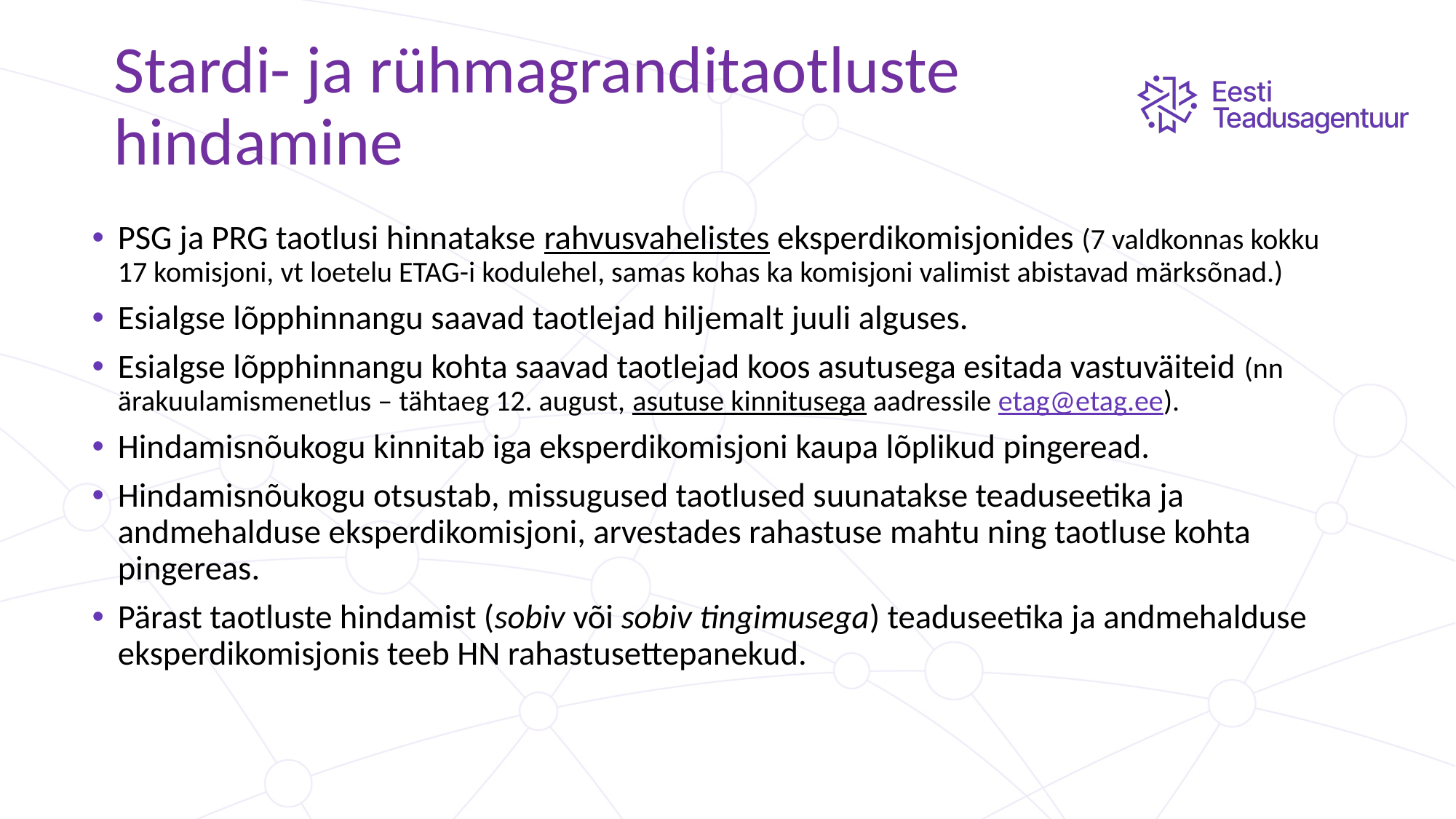

# Stardi- ja rühmagranditaotluste hindamine
PSG ja PRG taotlusi hinnatakse rahvusvahelistes eksperdikomisjonides (7 valdkonnas kokku 17 komisjoni, vt loetelu ETAG-i kodulehel, samas kohas ka komisjoni valimist abistavad märksõnad.)
Esialgse lõpphinnangu saavad taotlejad hiljemalt juuli alguses.
Esialgse lõpphinnangu kohta saavad taotlejad koos asutusega esitada vastuväiteid (nn ärakuulamismenetlus – tähtaeg 12. august, asutuse kinnitusega aadressile etag@etag.ee).
Hindamisnõukogu kinnitab iga eksperdikomisjoni kaupa lõplikud pingeread.
Hindamisnõukogu otsustab, missugused taotlused suunatakse teaduseetika ja andmehalduse eksperdikomisjoni, arvestades rahastuse mahtu ning taotluse kohta pingereas.
Pärast taotluste hindamist (sobiv või sobiv tingimusega) teaduseetika ja andmehalduse eksperdikomisjonis teeb HN rahastusettepanekud.